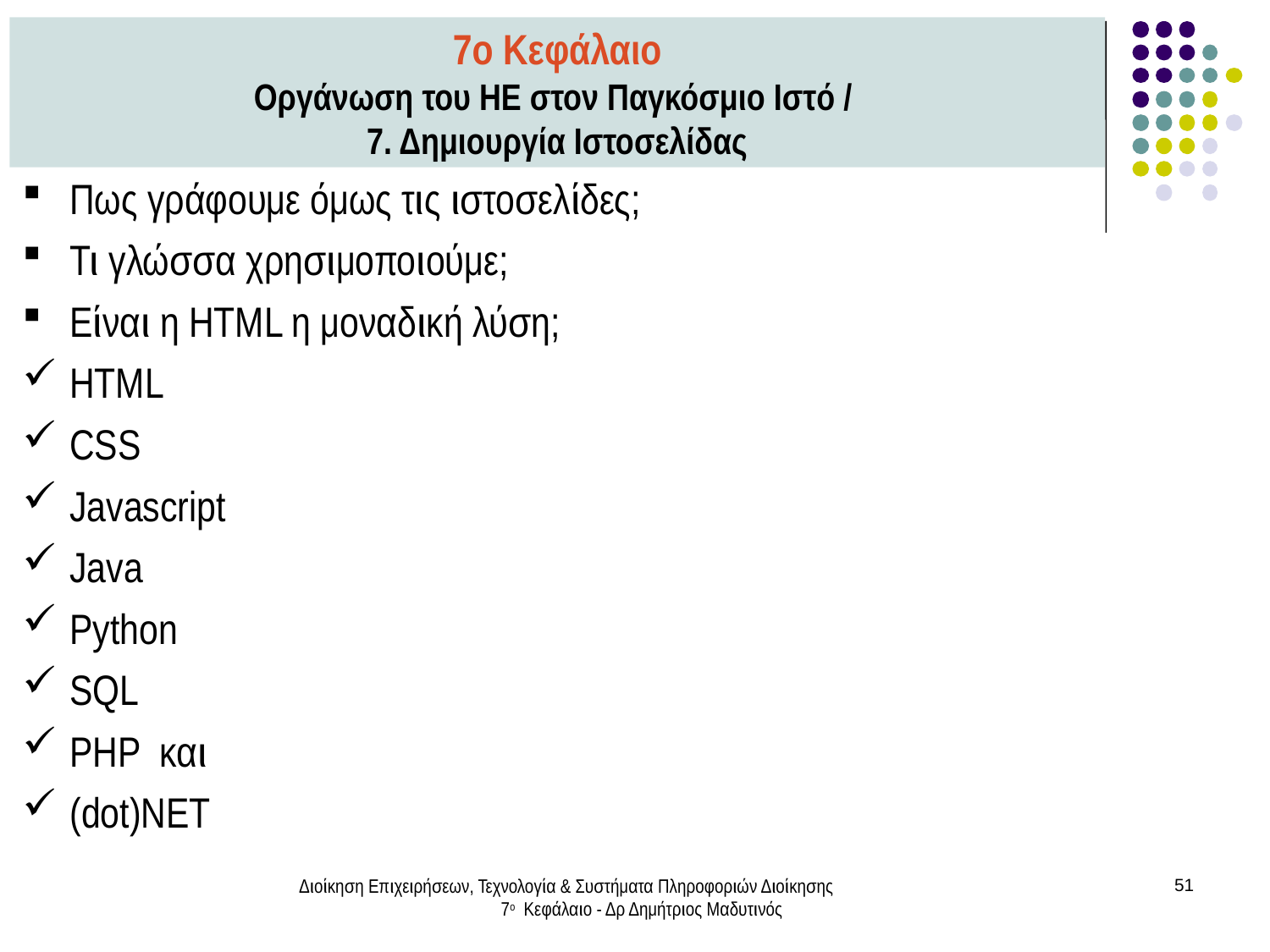

7ο Κεφάλαιο
Οργάνωση του ΗΕ στον Παγκόσμιο Ιστό /
7. Δημιουργία Ιστοσελίδας
Πως γράφουμε όμως τις ιστοσελίδες;
Τι γλώσσα χρησιμοποιούμε;
Είναι η HTML η μοναδική λύση;
HTML
CSS
Javascript
Java
Python
SQL
PHP  και
(dot)NET
Διοίκηση Επιχειρήσεων, Τεχνολογία & Συστήματα Πληροφοριών Διοίκησης                                   7ο  Κεφάλαιο - Δρ Δημήτριος Μαδυτινός
51